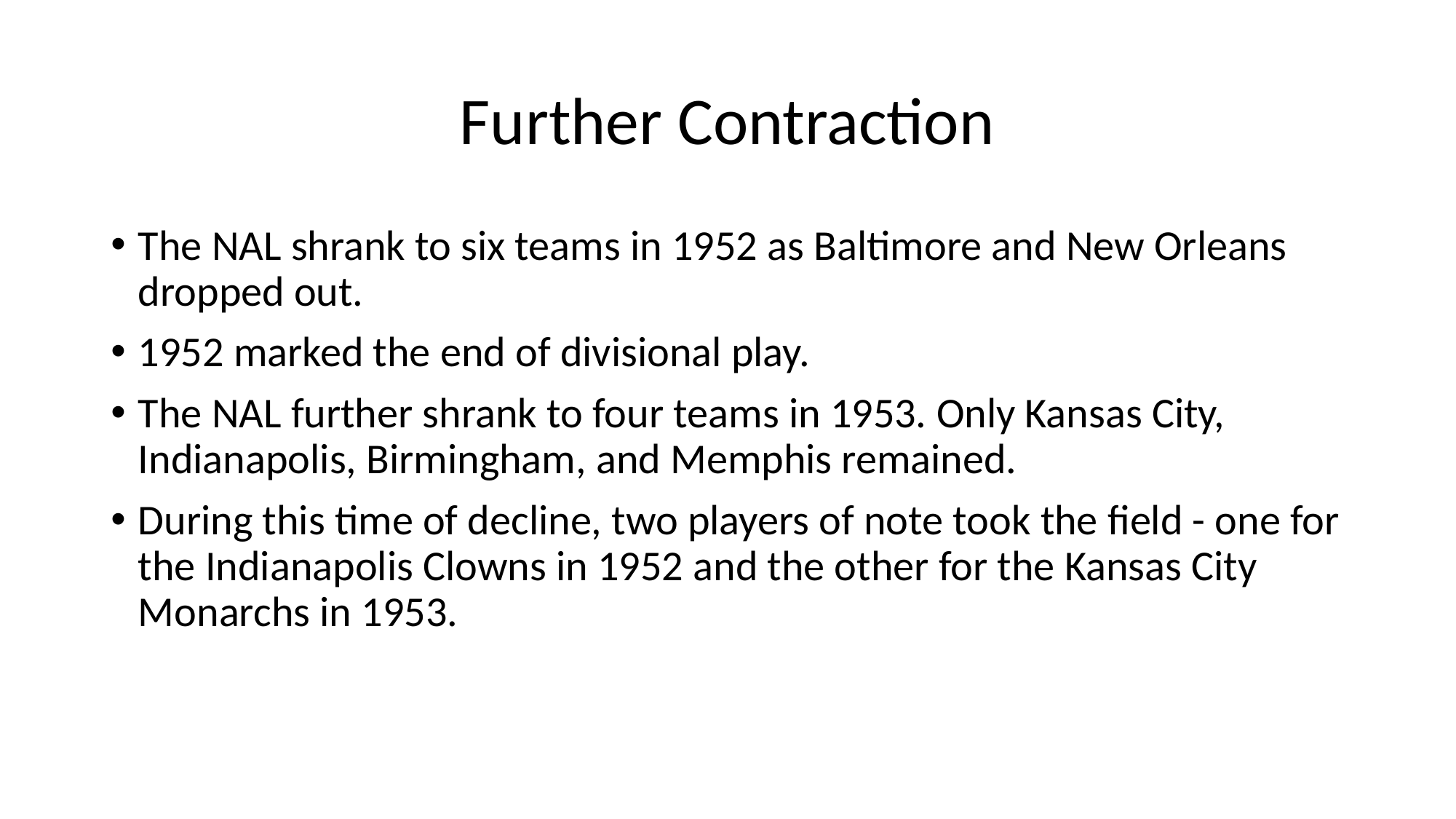

# Further Contraction
The NAL shrank to six teams in 1952 as Baltimore and New Orleans dropped out.
1952 marked the end of divisional play.
The NAL further shrank to four teams in 1953. Only Kansas City, Indianapolis, Birmingham, and Memphis remained.
During this time of decline, two players of note took the field - one for the Indianapolis Clowns in 1952 and the other for the Kansas City Monarchs in 1953.